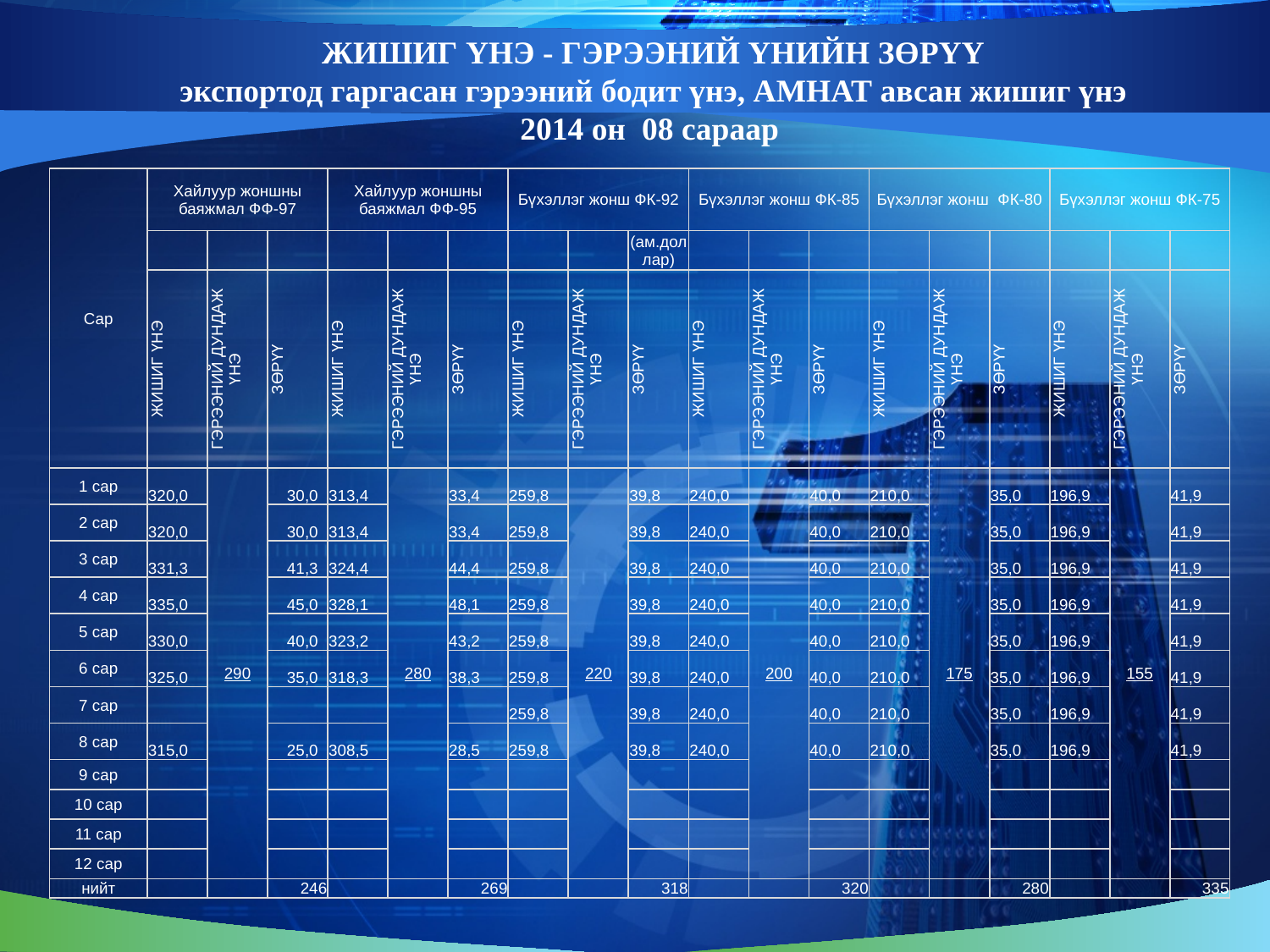

# ЖИШИГ ҮНЭ - ГЭРЭЭНИЙ ҮНИЙН ЗӨРҮҮ экспортод гаргасан гэрээний бодит үнэ, АМНАТ авсан жишиг үнэ 2014 он  08 сараар
| Сар | Хайлуур жоншны баяжмал ФФ-97 |  |  | Хайлуур жоншны баяжмал ФФ-95 |  |  | Бүхэллэг жонш ФК-92 |  |  | Бүхэллэг жонш ФК-85 |  |  | Бүхэллэг жонш  ФК-80 |  |  | Бүхэллэг жонш ФК-75 |  |  |
| --- | --- | --- | --- | --- | --- | --- | --- | --- | --- | --- | --- | --- | --- | --- | --- | --- | --- | --- |
|  |  |  |  |  |  |  |  |  | (ам.доллар) |  |  |  |  |  |  |  |  |  |
|  | ЖИШИГ ҮНЭ | ГЭРЭЭНИЙ ДУНДАЖ ҮНЭ | ЗӨРҮҮ | ЖИШИГ ҮНЭ | ГЭРЭЭНИЙ ДУНДАЖ ҮНЭ | ЗӨРҮҮ | ЖИШИГ ҮНЭ | ГЭРЭЭНИЙ ДУНДАЖ ҮНЭ | ЗӨРҮҮ | ЖИШИГ ҮНЭ | ГЭРЭЭНИЙ ДУНДАЖ ҮНЭ | ЗӨРҮҮ | ЖИШИГ ҮНЭ | ГЭРЭЭНИЙ ДУНДАЖ ҮНЭ | ЗӨРҮҮ | ЖИШИГ ҮНЭ | ГЭРЭЭНИЙ ДУНДАЖ ҮНЭ | ЗӨРҮҮ |
| 1 сар | 320,0 | 290 | 30,0 | 313,4 | 280 | 33,4 | 259,8 | 220 | 39,8 | 240,0 | 200 | 40,0 | 210,0 | 175 | 35,0 | 196,9 | 155 | 41,9 |
| 2 сар | 320,0 |  | 30,0 | 313,4 |  | 33,4 | 259,8 |  | 39,8 | 240,0 |  | 40,0 | 210,0 |  | 35,0 | 196,9 |  | 41,9 |
| 3 сар | 331,3 |  | 41,3 | 324,4 |  | 44,4 | 259,8 |  | 39,8 | 240,0 |  | 40,0 | 210,0 |  | 35,0 | 196,9 |  | 41,9 |
| 4 сар | 335,0 |  | 45,0 | 328,1 |  | 48,1 | 259,8 |  | 39,8 | 240,0 |  | 40,0 | 210,0 |  | 35,0 | 196,9 |  | 41,9 |
| 5 сар | 330,0 |  | 40,0 | 323,2 |  | 43,2 | 259,8 |  | 39,8 | 240,0 |  | 40,0 | 210,0 |  | 35,0 | 196,9 |  | 41,9 |
| 6 сар | 325,0 |  | 35,0 | 318,3 |  | 38,3 | 259,8 |  | 39,8 | 240,0 |  | 40,0 | 210,0 |  | 35,0 | 196,9 |  | 41,9 |
| 7 сар |  |  |  |  |  |  | 259,8 |  | 39,8 | 240,0 |  | 40,0 | 210,0 |  | 35,0 | 196,9 |  | 41,9 |
| 8 сар | 315,0 |  | 25,0 | 308,5 |  | 28,5 | 259,8 |  | 39,8 | 240,0 |  | 40,0 | 210,0 |  | 35,0 | 196,9 |  | 41,9 |
| 9 сар |  |  |  |  |  |  |  |  |  |  |  |  |  |  |  |  |  |  |
| 10 сар |  |  |  |  |  |  |  |  |  |  |  |  |  |  |  |  |  |  |
| 11 сар |  |  |  |  |  |  |  |  |  |  |  |  |  |  |  |  |  |  |
| 12 сар |  |  |  |  |  |  |  |  |  |  |  |  |  |  |  |  |  |  |
| нийт |  |  | 246 |  |  | 269 |  |  | 318 |  |  | 320 |  |  | 280 |  |  | 335 |